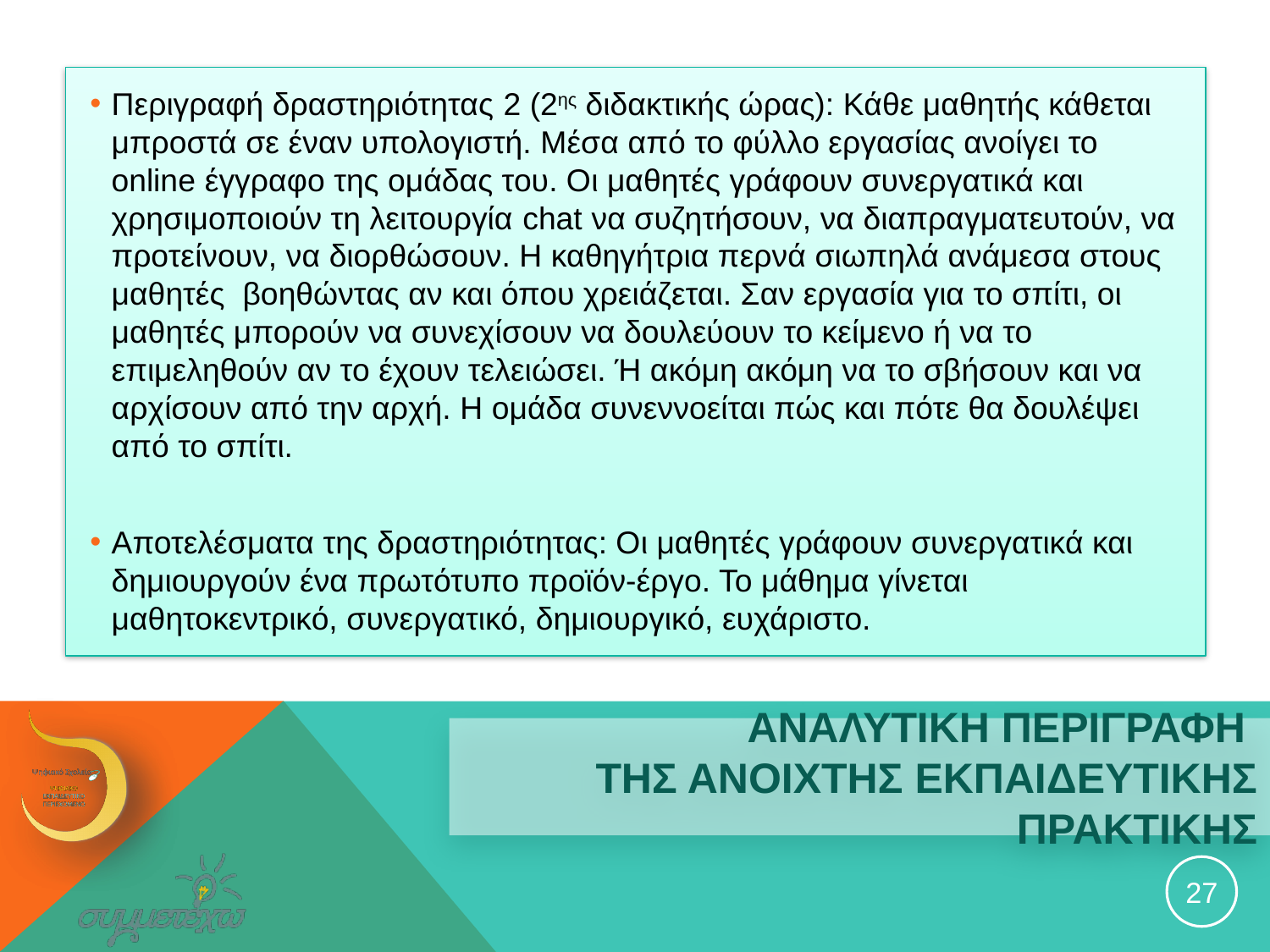

Περιγραφή δραστηριότητας 2 (2ης διδακτικής ώρας): Κάθε μαθητής κάθεται μπροστά σε έναν υπολογιστή. Μέσα από το φύλλο εργασίας ανοίγει το online έγγραφο της ομάδας του. Οι μαθητές γράφουν συνεργατικά και χρησιμοποιούν τη λειτουργία chat να συζητήσουν, να διαπραγματευτούν, να προτείνουν, να διορθώσουν. Η καθηγήτρια περνά σιωπηλά ανάμεσα στους μαθητές  βοηθώντας αν και όπου χρειάζεται. Σαν εργασία για το σπίτι, οι μαθητές μπορούν να συνεχίσουν να δουλεύουν το κείμενο ή να το επιμεληθούν αν το έχουν τελειώσει. Ή ακόμη ακόμη να το σβήσουν και να αρχίσουν από την αρχή. Η ομάδα συνεννοείται πώς και πότε θα δουλέψει από το σπίτι.

Αποτελέσματα της δραστηριότητας: Οι μαθητές γράφουν συνεργατικά και δημιουργούν ένα πρωτότυπο προϊόν-έργο. Το μάθημα γίνεται μαθητοκεντρικό, συνεργατικό, δημιουργικό, ευχάριστο.

# ΑΝΑΛΥΤΙΚΗ ΠΕΡΙΓΡΑΦΗ ΤΗΣ ανοιχτησ εκπαιδευτικησ ΠΡΑΚΤΙΚΗΣ
27